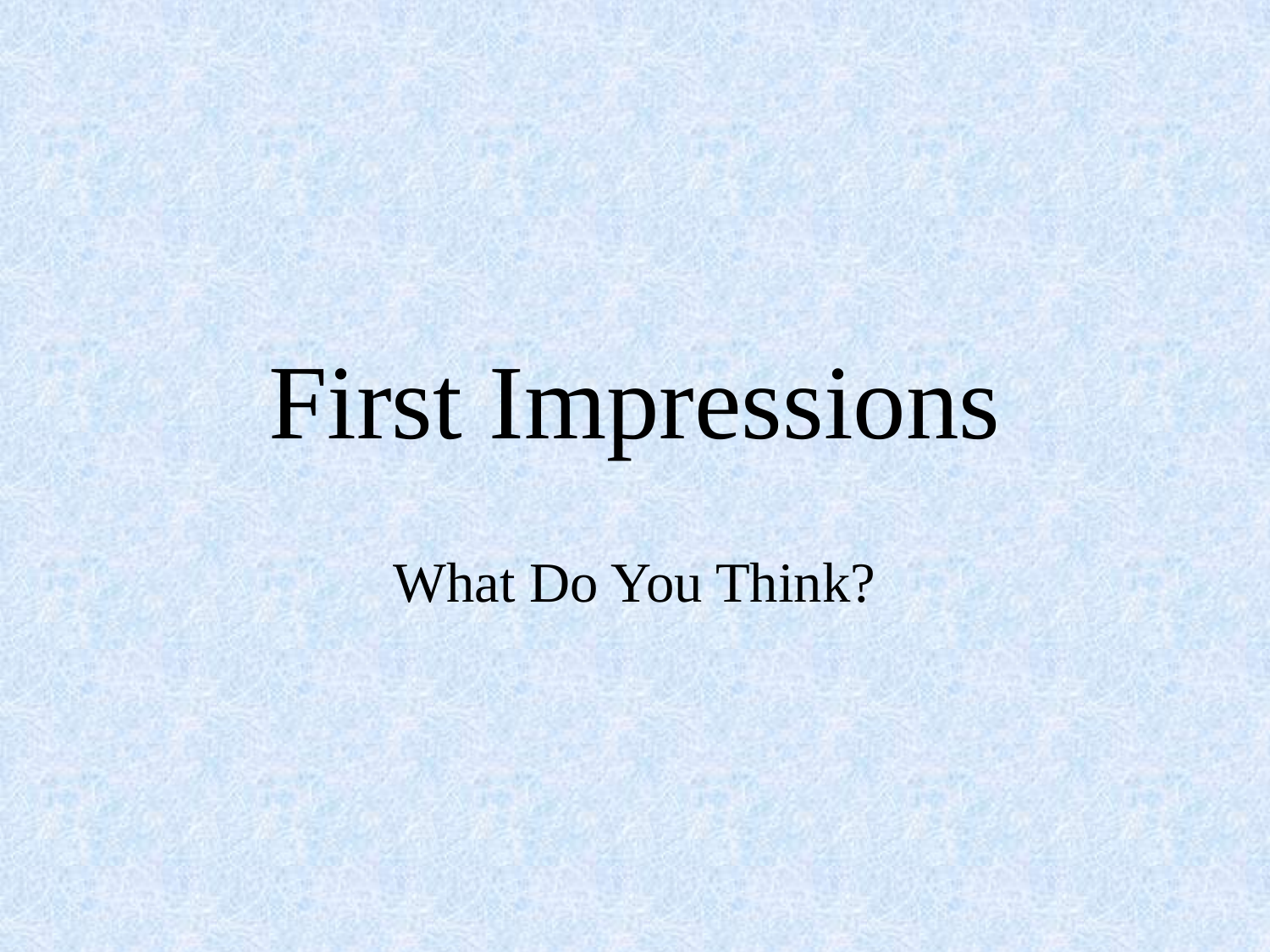

# First Impressions
What Do You Think?